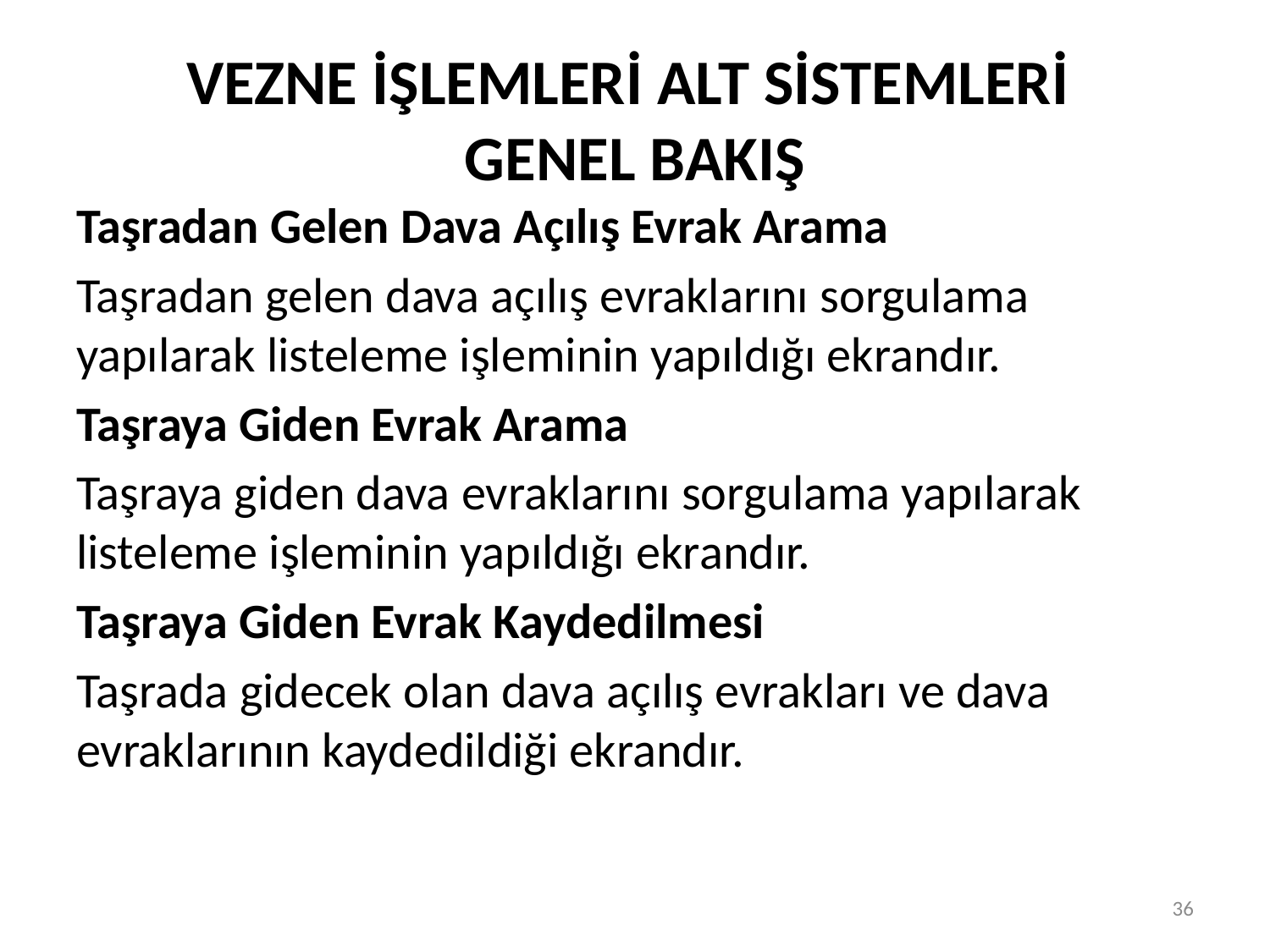

# VEZNE İŞLEMLERİ ALT SİSTEMLERİ GENEL BAKIŞ
Taşradan Gelen Dava Açılış Evrak Arama
Taşradan gelen dava açılış evraklarını sorgulama yapılarak listeleme işleminin yapıldığı ekrandır.
Taşraya Giden Evrak Arama
Taşraya giden dava evraklarını sorgulama yapılarak listeleme işleminin yapıldığı ekrandır.
Taşraya Giden Evrak Kaydedilmesi
Taşrada gidecek olan dava açılış evrakları ve dava evraklarının kaydedildiği ekrandır.
36